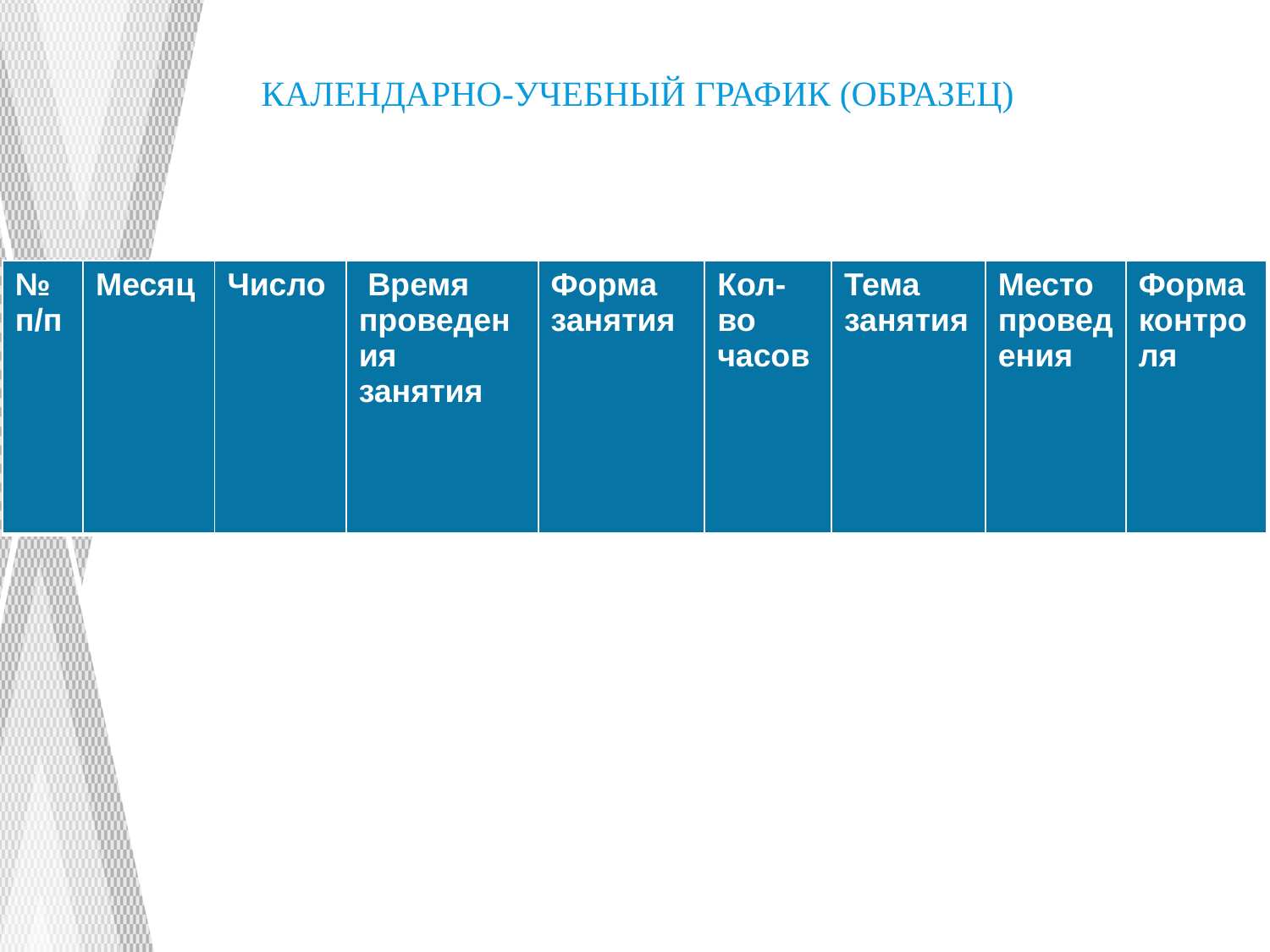

# Календарно-учебный график (образец)
| № п/п | Месяц | Число | Время проведения занятия | Форма занятия | Кол-во часов | Тема занятия | Место проведения | Форма контроля |
| --- | --- | --- | --- | --- | --- | --- | --- | --- |